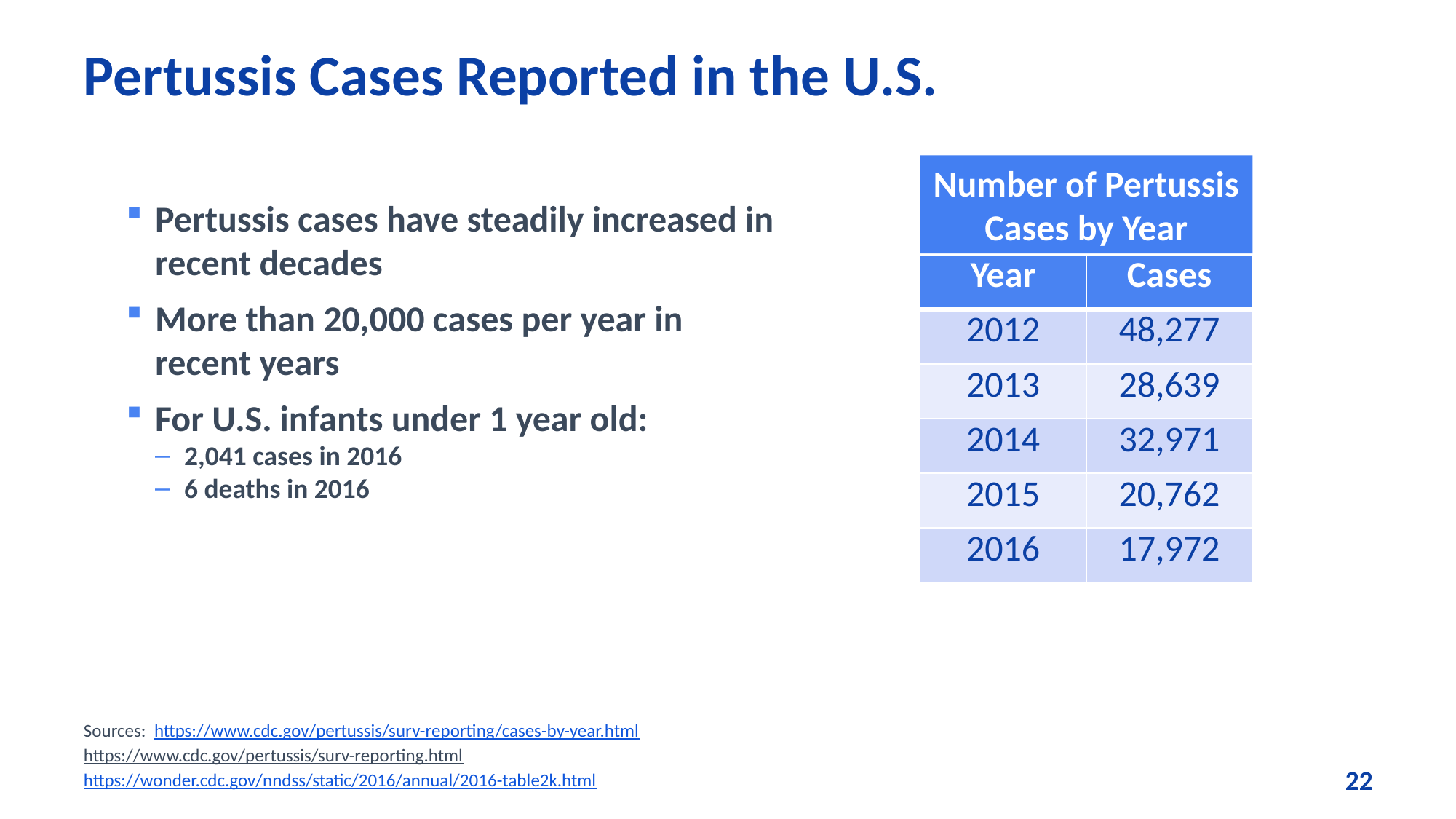

# Pertussis Cases Reported in the U.S.
Number of Pertussis Cases by Year
Pertussis cases have steadily increased in recent decades
More than 20,000 cases per year in recent years
For U.S. infants under 1 year old:
2,041 cases in 2016
6 deaths in 2016
| Year | Cases |
| --- | --- |
| 2012 | 48,277 |
| 2013 | 28,639 |
| 2014 | 32,971 |
| 2015 | 20,762 |
| 2016 | 17,972 |
22
Sources:  https://www.cdc.gov/pertussis/surv-reporting/cases-by-year.html
https://www.cdc.gov/pertussis/surv-reporting.html
https://wonder.cdc.gov/nndss/static/2016/annual/2016-table2k.html